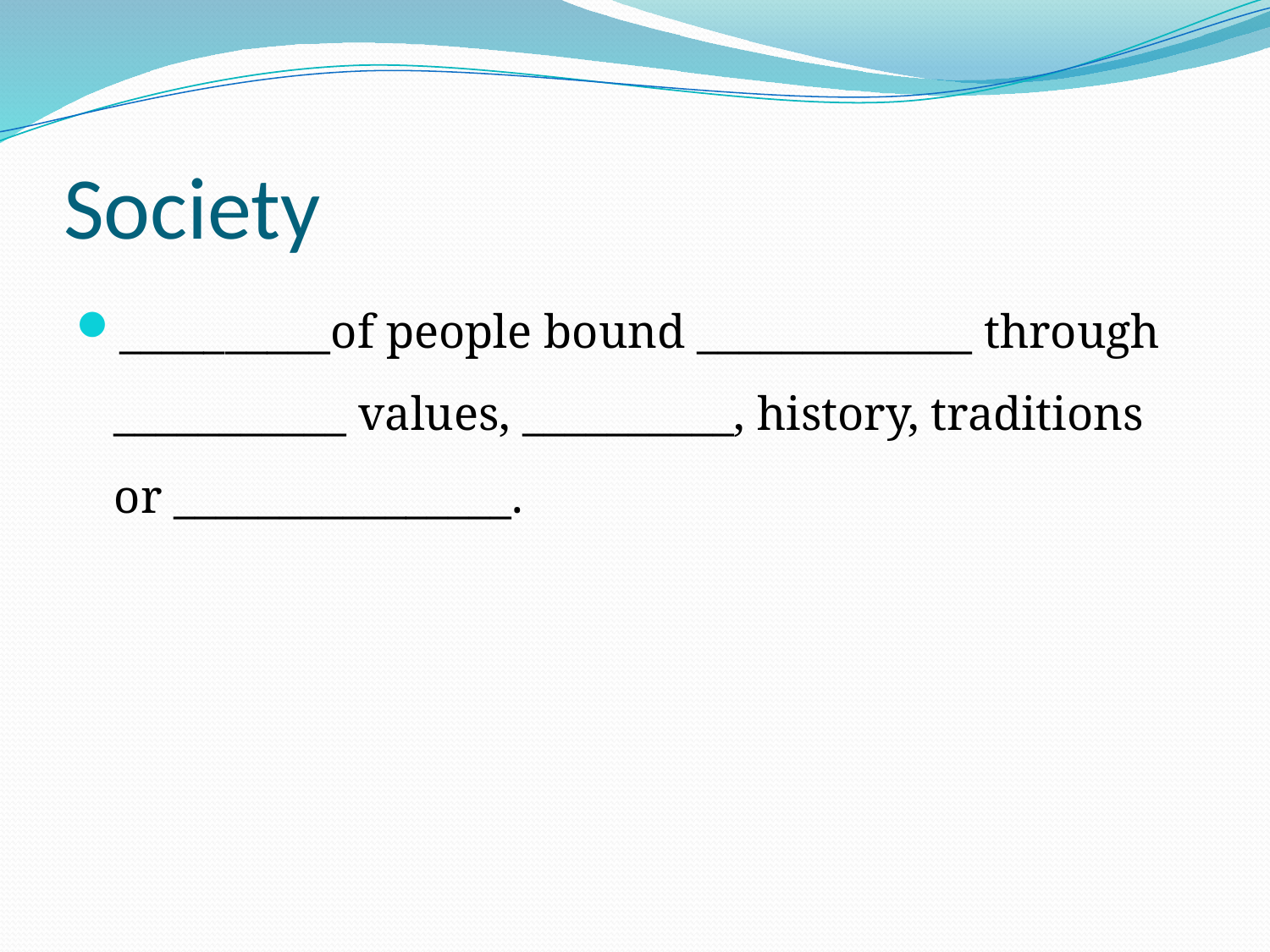

# Society
__________of people bound _____________ through ___________ values, __________, history, traditions or ________________.